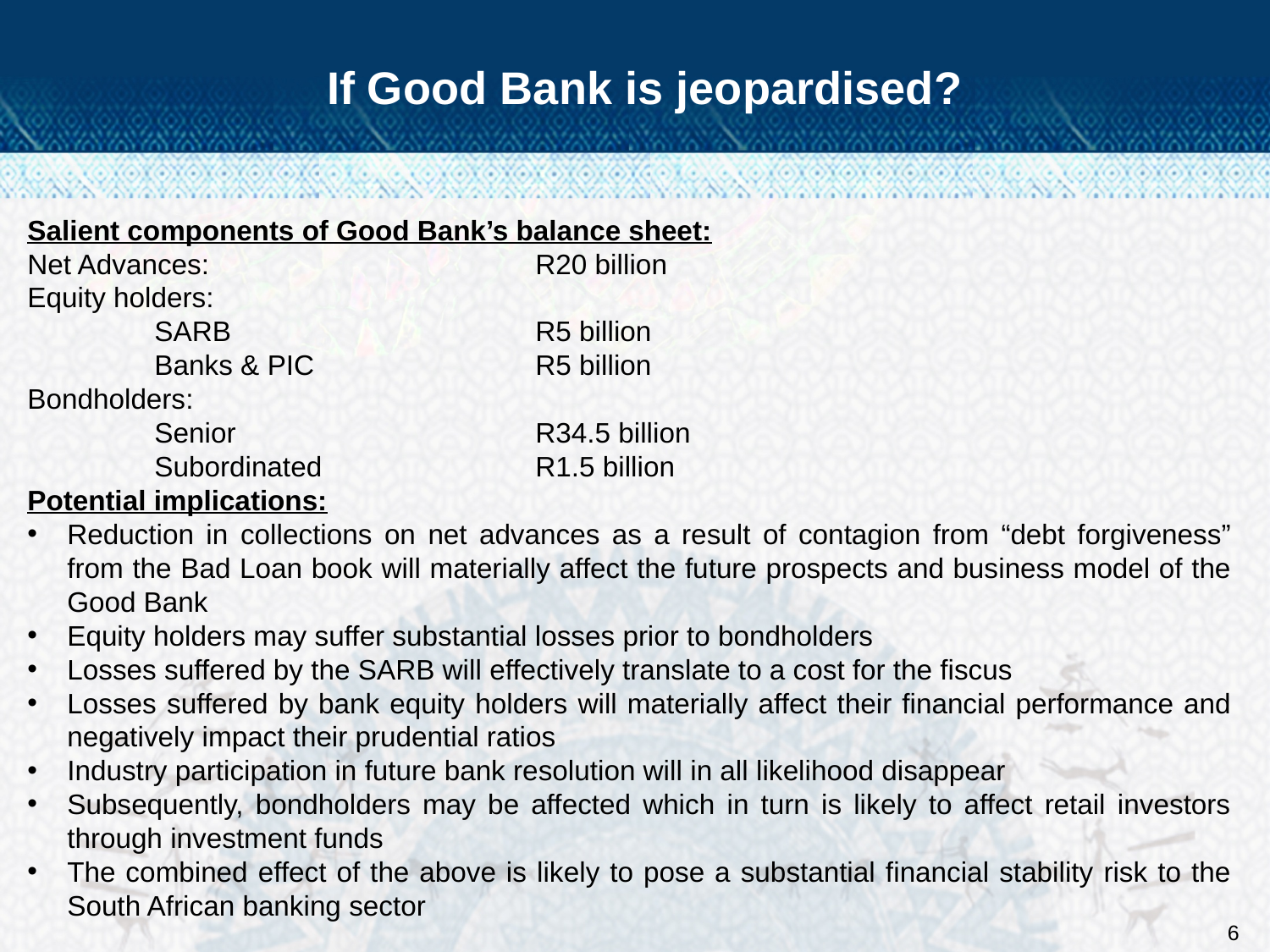

# If Good Bank is jeopardised?
Salient components of Good Bank’s balance sheet:
Net Advances:			R20 billion
Equity holders:
	SARB 			R5 billion
	Banks & PIC		R5 billion
Bondholders:
          	Senior 			R34.5 billion
          	Subordinated		R1.5 billion
Potential implications:
Reduction in collections on net advances as a result of contagion from “debt forgiveness” from the Bad Loan book will materially affect the future prospects and business model of the Good Bank
Equity holders may suffer substantial losses prior to bondholders
Losses suffered by the SARB will effectively translate to a cost for the fiscus
Losses suffered by bank equity holders will materially affect their financial performance and negatively impact their prudential ratios
Industry participation in future bank resolution will in all likelihood disappear
Subsequently, bondholders may be affected which in turn is likely to affect retail investors through investment funds
The combined effect of the above is likely to pose a substantial financial stability risk to the South African banking sector

6